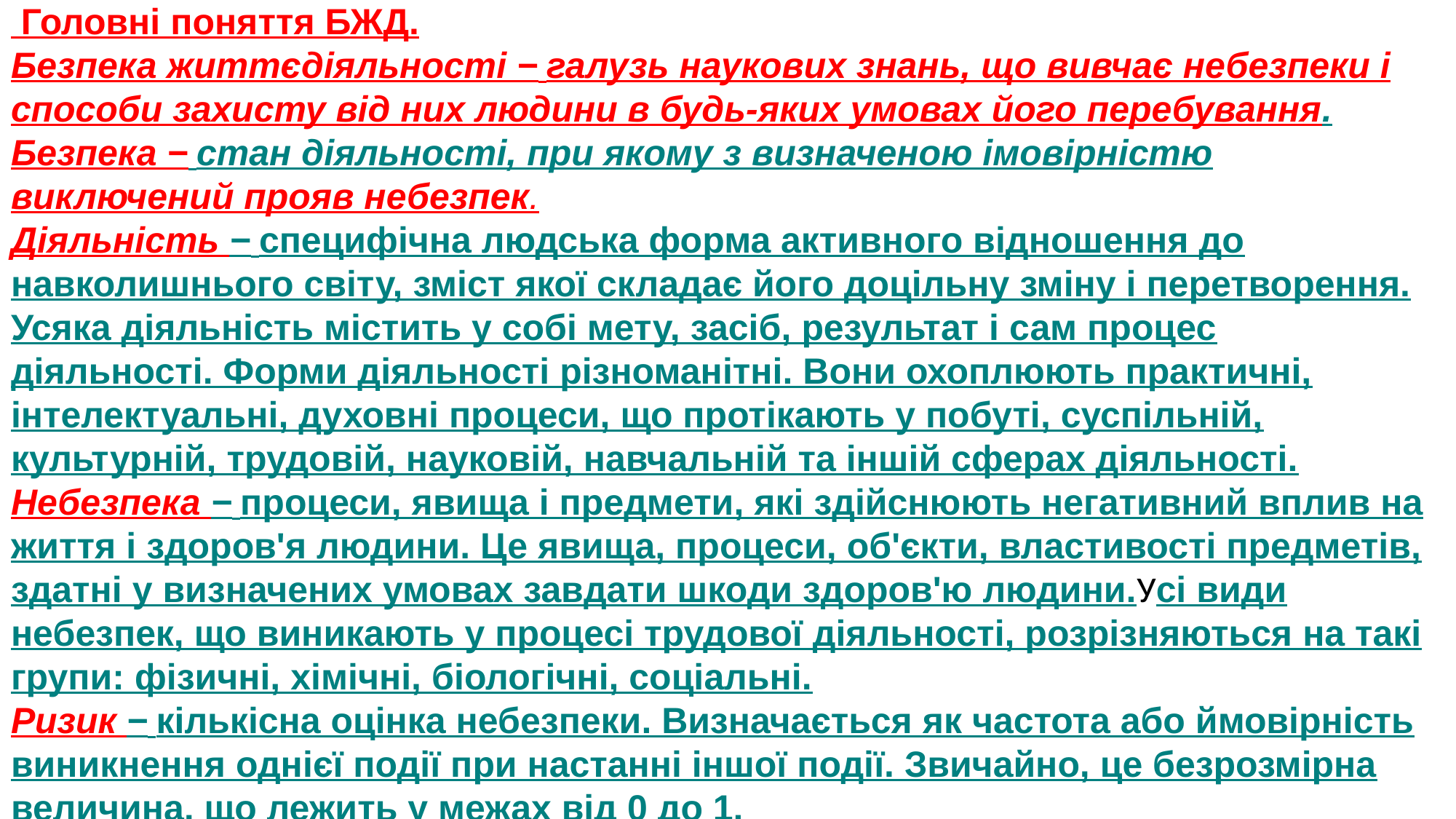

Головні поняття БЖД.
Безпека життєдіяльності − галузь наукових знань, що вивчає небезпеки і способи захисту від них людини в будь-яких умовах його перебування.
Безпека − стан діяльності, при якому з визначеною імовірністю виключений прояв небезпек.
Діяльність − специфічна людська форма активного відношення до навколишнього світу, зміст якої складає його доцільну зміну і перетворення. Усяка діяльність містить у собі мету, засіб, результат і сам процес діяльності. Форми діяльності різноманітні. Вони охоплюють практичні, інтелектуальні, духовні процеси, що протікають у побуті, суспільній, культурній, трудовій, науковій, навчальній та іншій сферах діяльності.
Небезпека − процеси, явища і предмети, які здійснюють негативний вплив на життя і здоров'я людини. Це явища, процеси, об'єкти, властивості предметів, здатні у визначених умовах завдати шкоди здоров'ю людини.Усі види небезпек, що виникають у процесі трудової діяльності, розрізняються на такі групи: фізичні, хімічні, біологічні, соціальні.
Ризик − кількісна оцінка небезпеки. Визначається як частота або ймовірність виникнення однієї події при настанні іншої події. Звичайно, це безрозмірна величина, що лежить у межах від 0 до 1.